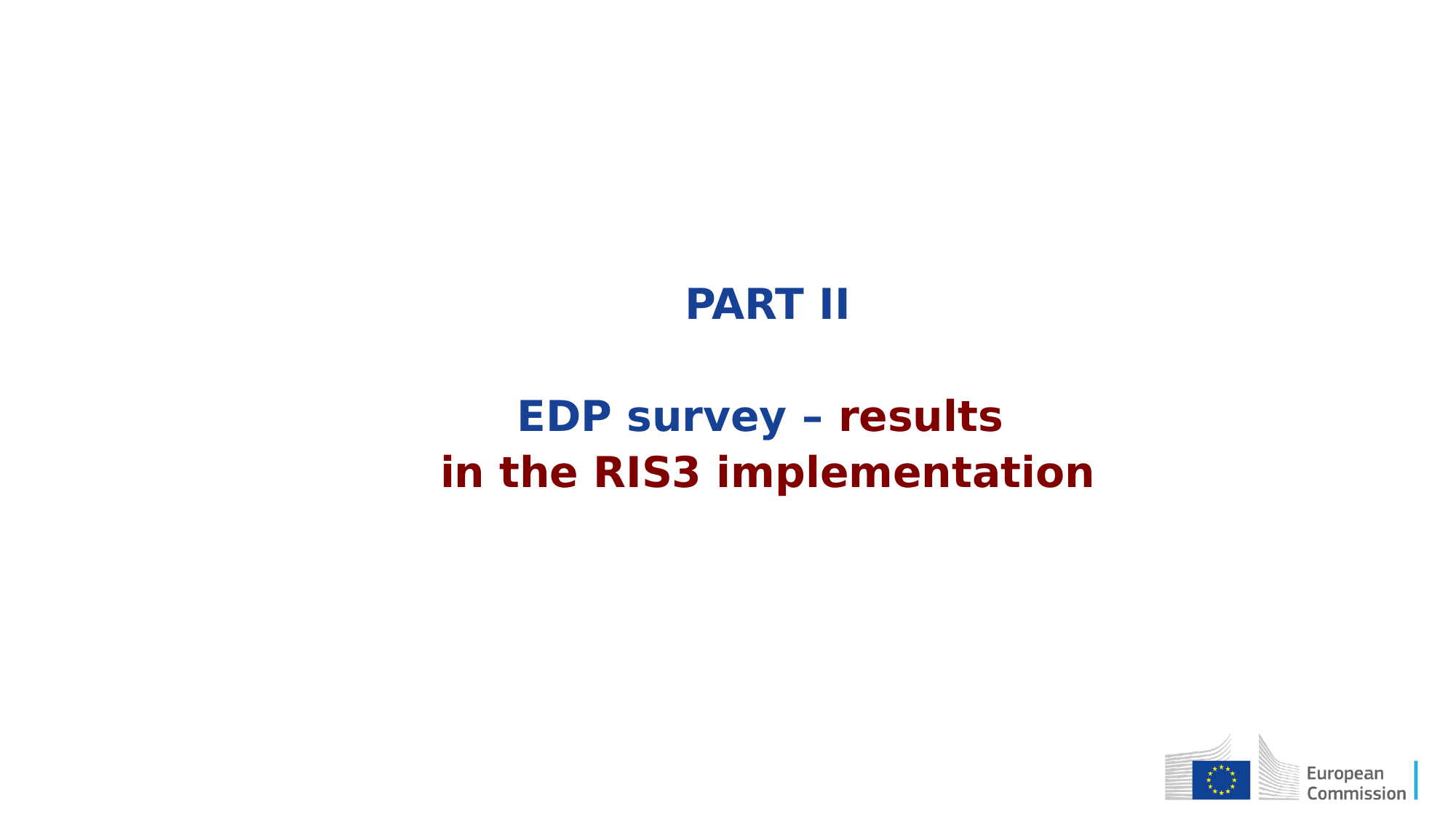

# PART II EDP survey – results in the RIS3 implementation